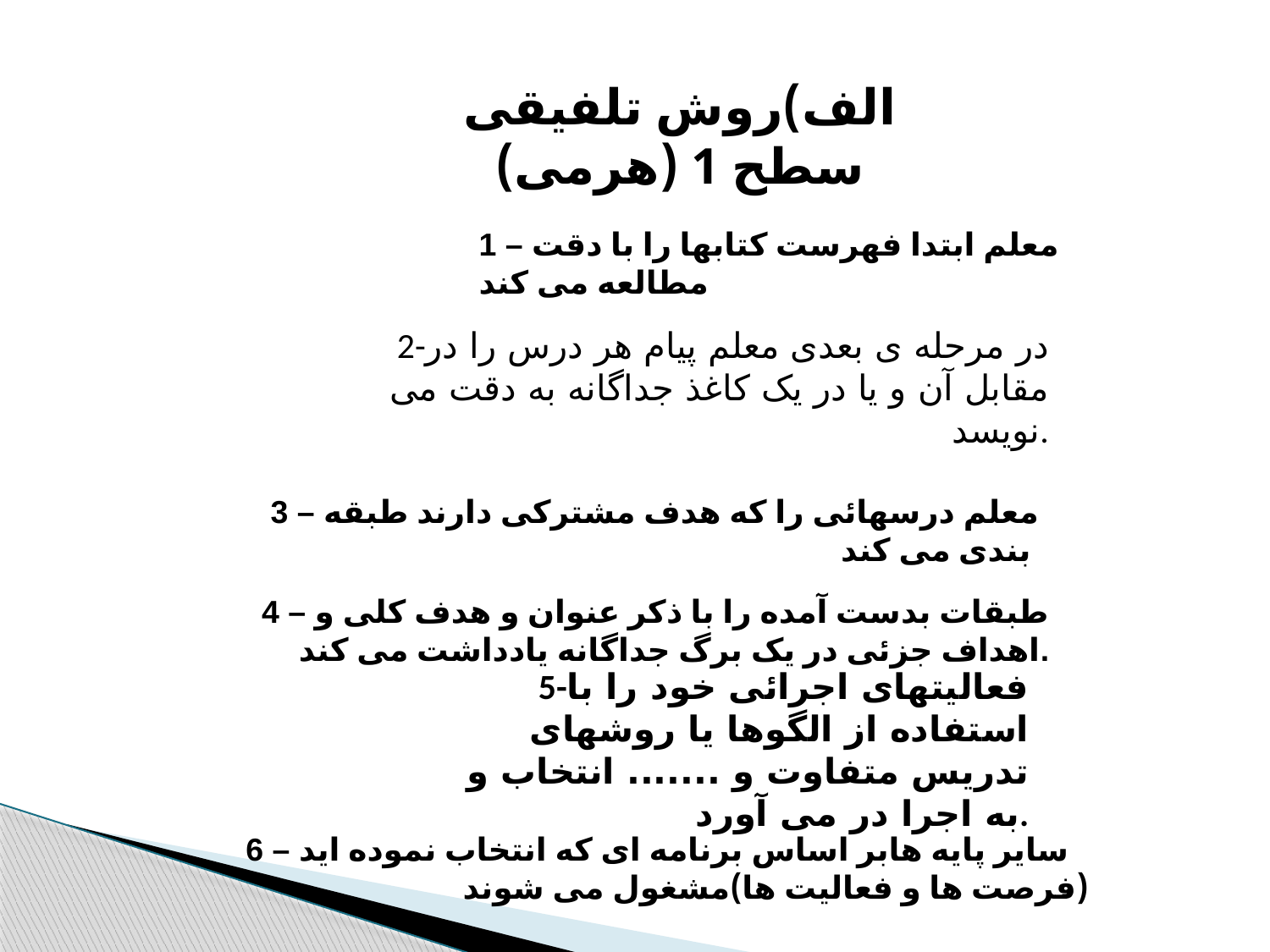

الف)روش تلفیقی سطح 1 (هرمی)
1 – معلم ابتدا فهرست کتابها را با دقت مطالعه می کند
2-در مرحله ی بعدی معلم پیام هر درس را در مقابل آن و یا در یک کاغذ جداگانه به دقت می نویسد.
3 – معلم درسهائی را که هدف مشترکی دارند طبقه بندی می کند
4 – طبقات بدست آمده را با ذکر عنوان و هدف کلی و اهداف جزئی در یک برگ جداگانه یادداشت می کند.
5-فعالیتهای اجرائی خود را با استفاده از الگوها یا روشهای تدریس متفاوت و ....... انتخاب و به اجرا در می آورد.
6 – سایر پایه هابر اساس برنامه ای که انتخاب نموده اید (فرصت ها و فعالیت ها)مشغول می شوند.